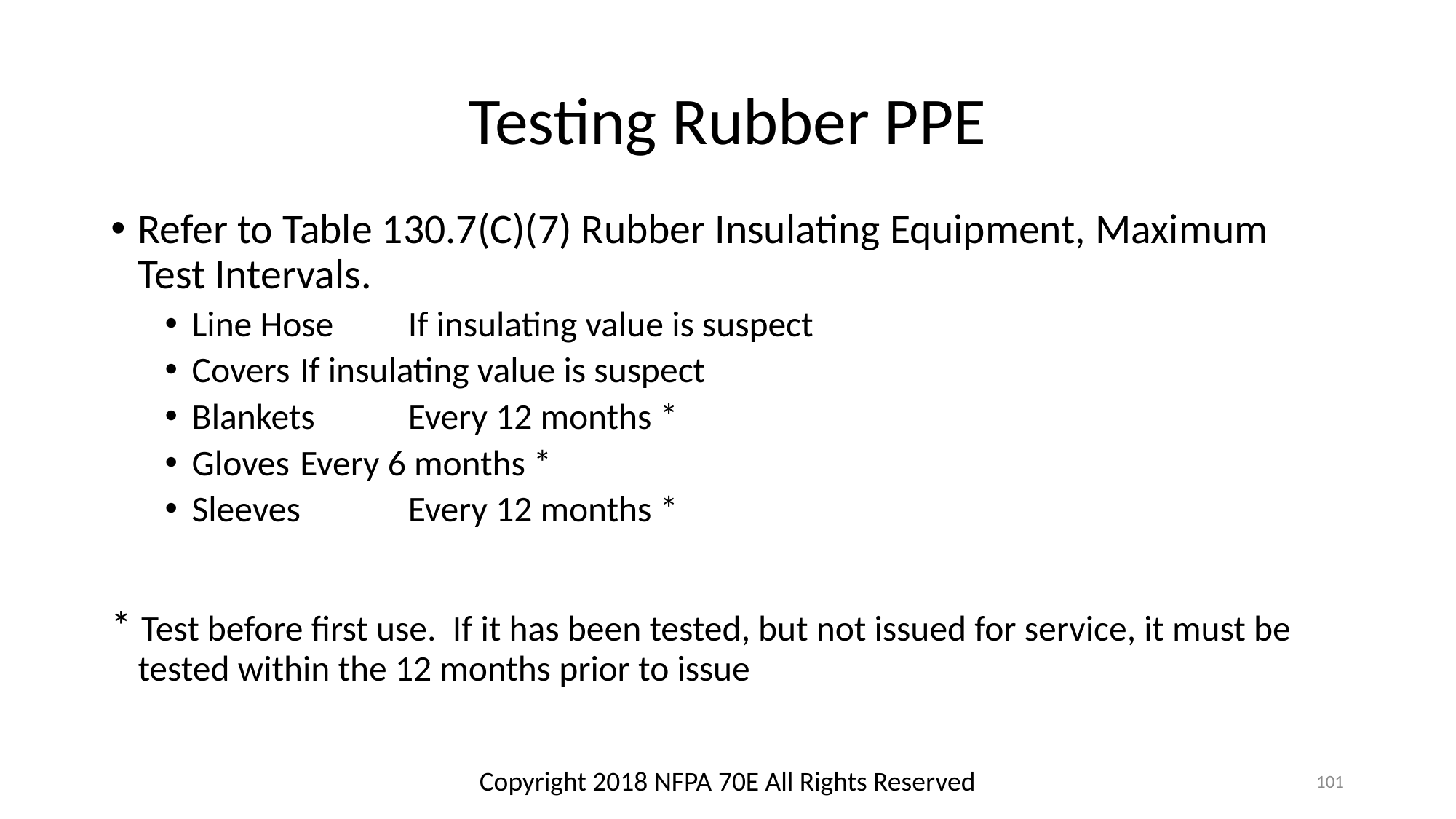

# Testing Rubber PPE
Refer to Table 130.7(C)(7) Rubber Insulating Equipment, Maximum Test Intervals.
Line Hose	If insulating value is suspect
Covers		If insulating value is suspect
Blankets		Every 12 months *
Gloves		Every 6 months *
Sleeves		Every 12 months *

* Test before first use.  If it has been tested, but not issued for service, it must be tested within the 12 months prior to issue

Copyright 2018 NFPA 70E All Rights Reserved
101